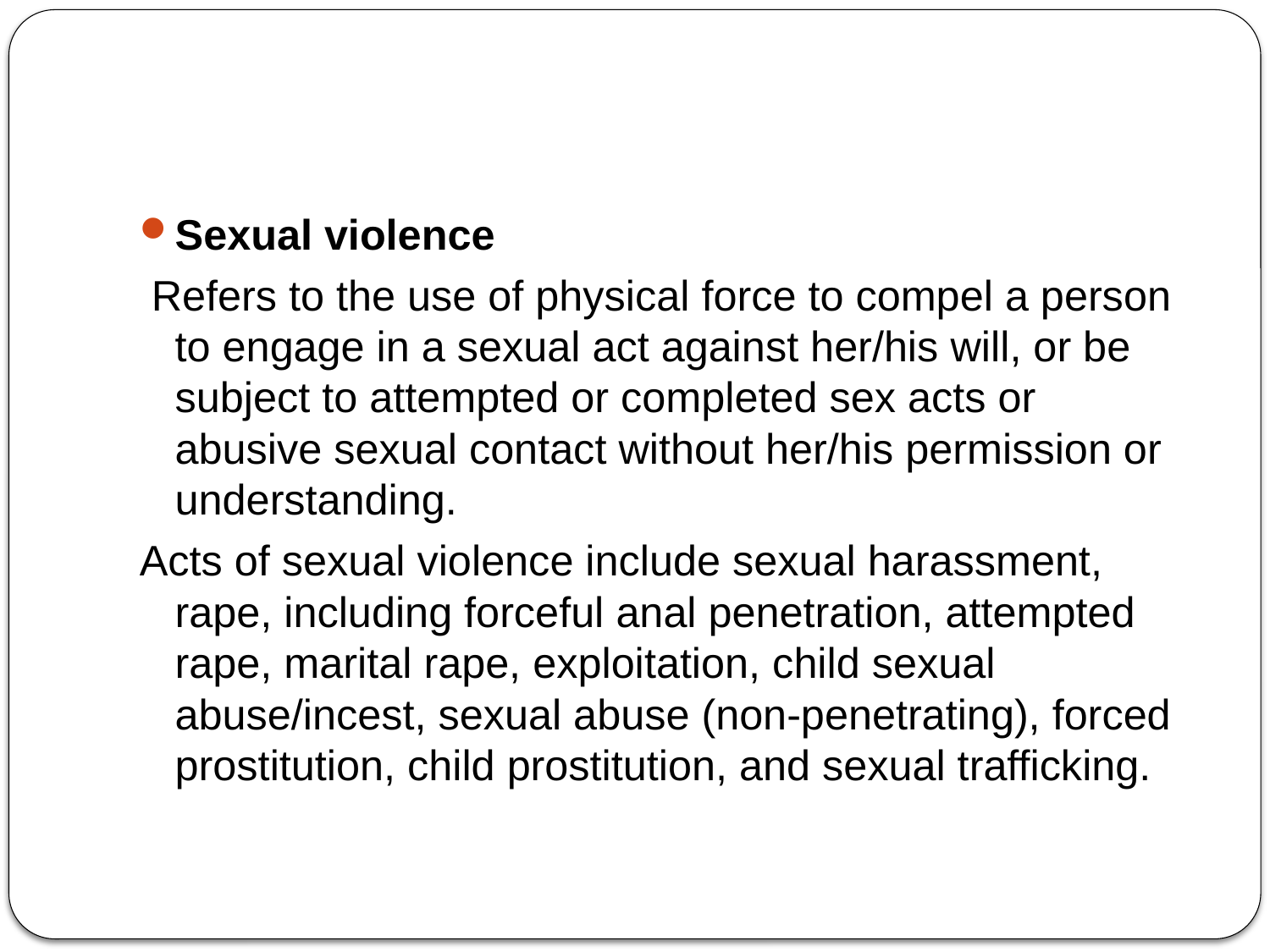

#
Sexual violence
 Refers to the use of physical force to compel a person to engage in a sexual act against her/his will, or be subject to attempted or completed sex acts or abusive sexual contact without her/his permission or understanding.
Acts of sexual violence include sexual harassment, rape, including forceful anal penetration, attempted rape, marital rape, exploitation, child sexual abuse/incest, sexual abuse (non-penetrating), forced prostitution, child prostitution, and sexual trafficking.